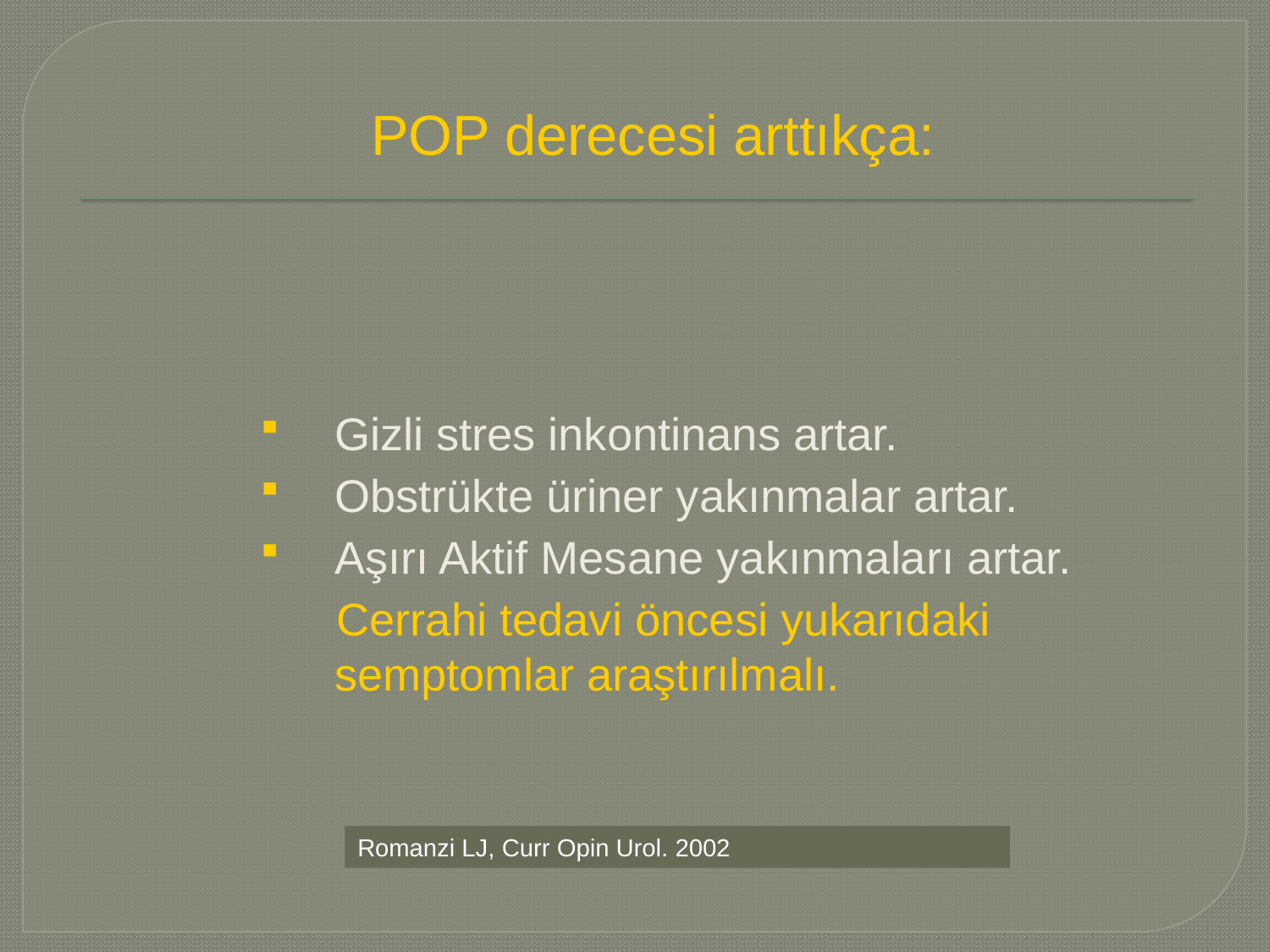

# POP derecesi arttıkça:

Gizli stres inkontinans artar.
Obstrükte üriner yakınmalar artar.
Aşırı Aktif Mesane yakınmaları artar.
      Cerrahi tedavi öncesi yukarıdaki semptomlar araştırılmalı.
Romanzi LJ, Curr Opin Urol. 2002